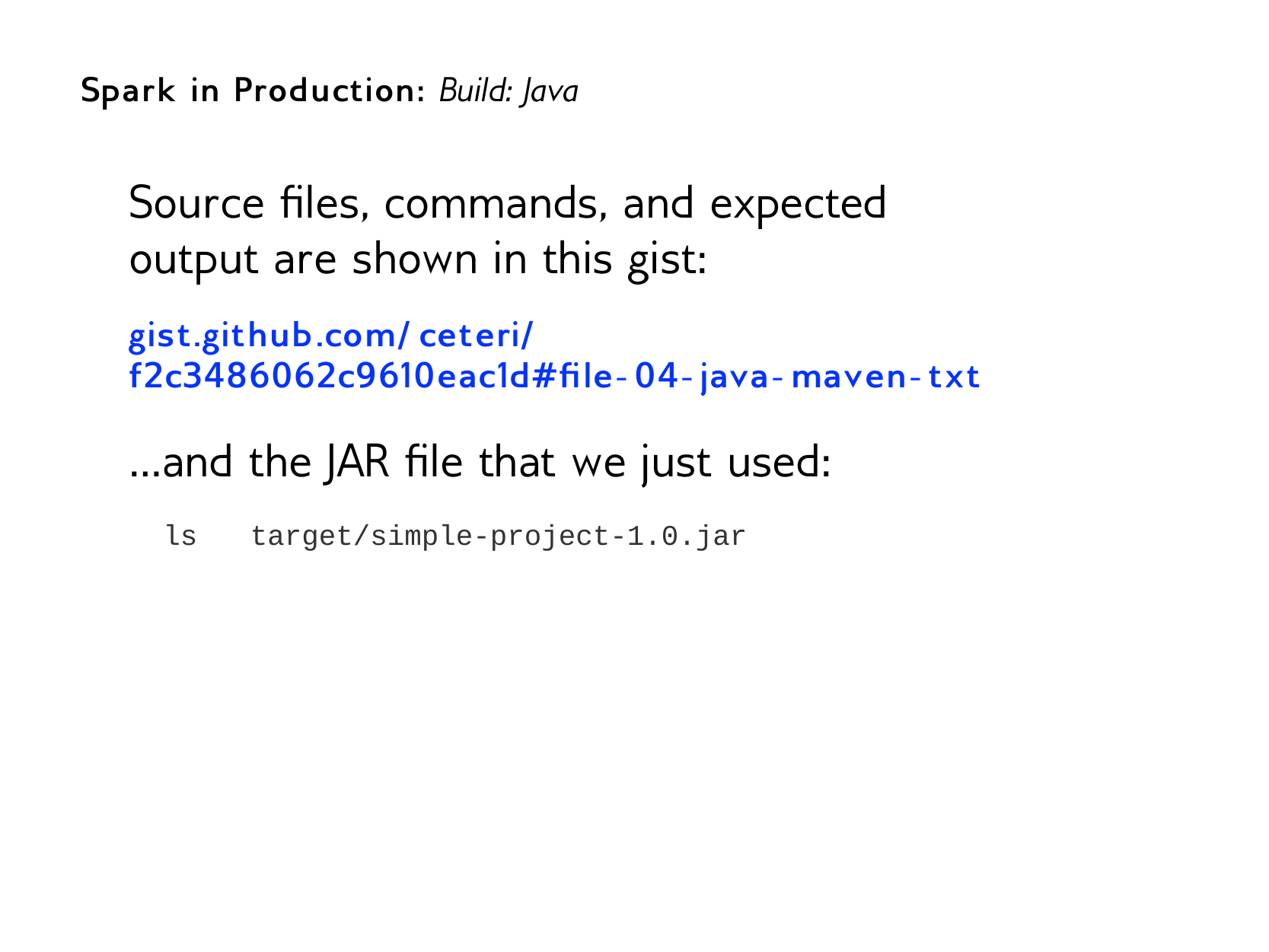

Spark in Production: Build: Java
Source files, commands, and expected output are shown in this gist:
gist.github.com/ceteri/ f2c3486062c9610eac1d#file-04-java-maven-txt

…and the JAR file that we just used:

ls	target/simple-project-1.0.jar